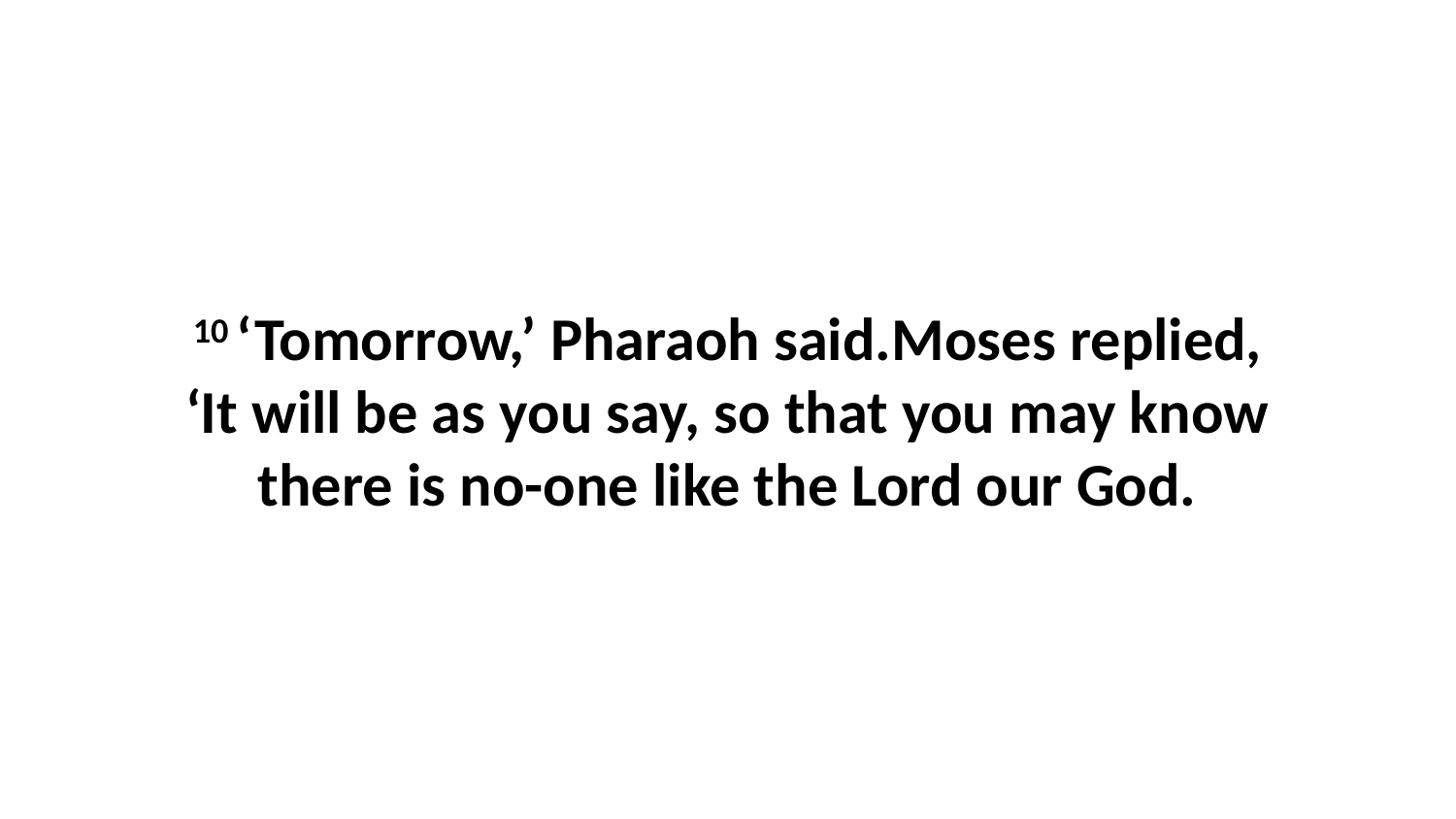

10 ‘Tomorrow,’ Pharaoh said.Moses replied, ‘It will be as you say, so that you may know there is no-one like the Lord our God.